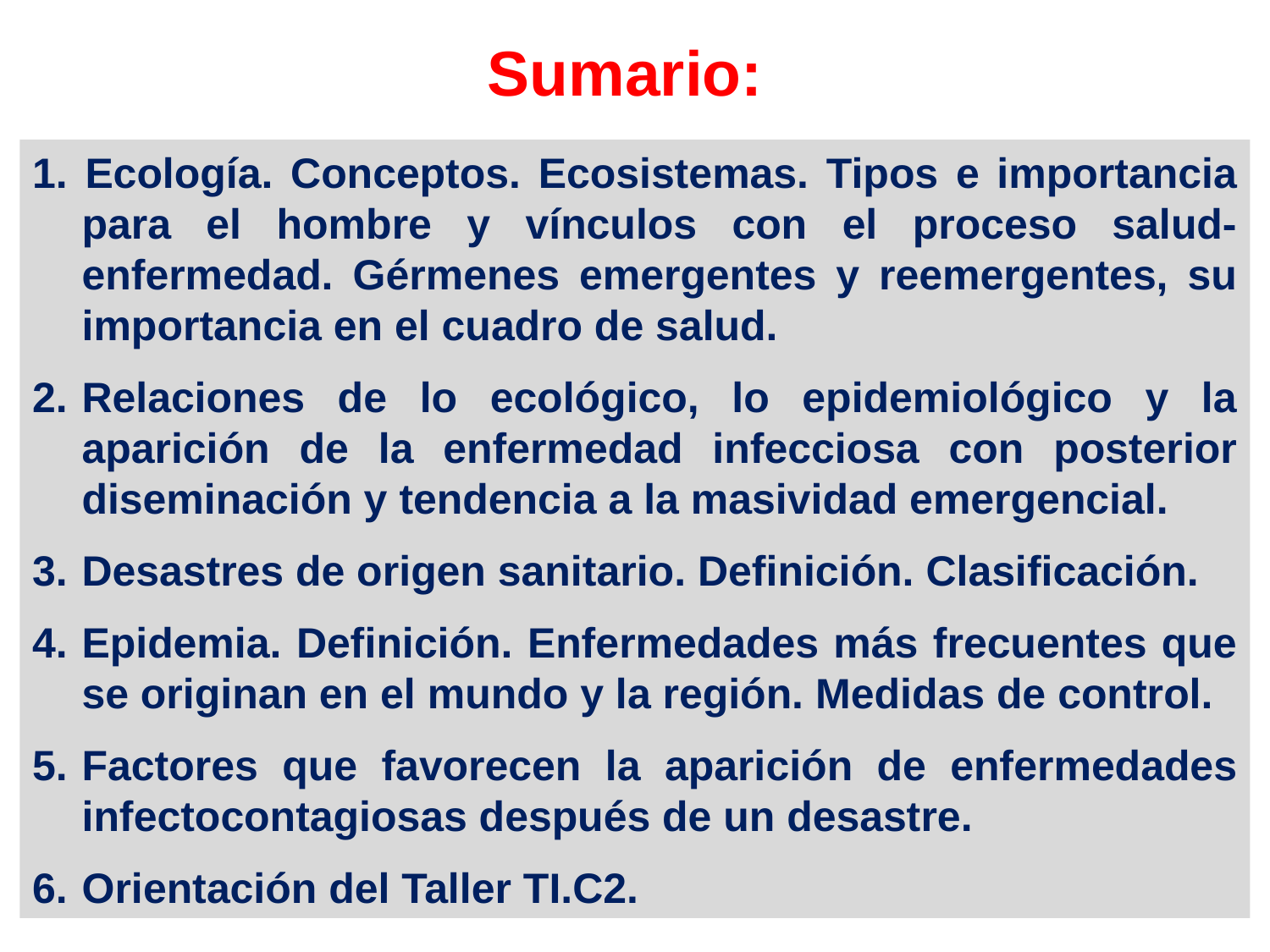

Sumario:
1. Ecología. Conceptos. Ecosistemas. Tipos e importancia para el hombre y vínculos con el proceso salud-enfermedad. Gérmenes emergentes y reemergentes, su importancia en el cuadro de salud.
2.	Relaciones de lo ecológico, lo epidemiológico y la aparición de la enfermedad infecciosa con posterior diseminación y tendencia a la masividad emergencial.
3.	Desastres de origen sanitario. Definición. Clasificación.
4.	Epidemia. Definición. Enfermedades más frecuentes que se originan en el mundo y la región. Medidas de control.
5.	Factores que favorecen la aparición de enfermedades infectocontagiosas después de un desastre.
6.	Orientación del Taller TI.C2.